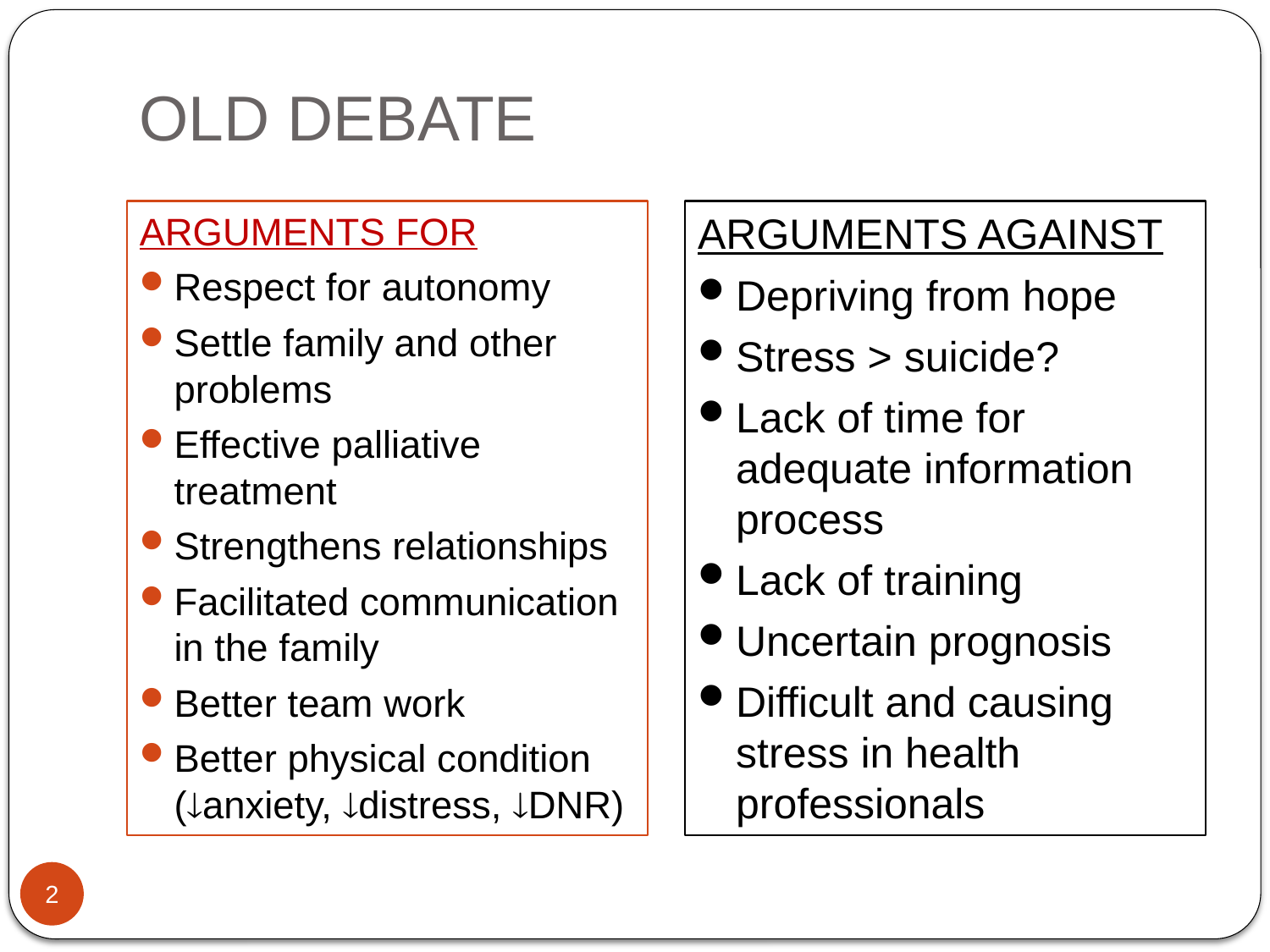

# OLD DEBATE
ARGUMENTS FOR
Respect for autonomy
Settle family and other problems
Effective palliative treatment
Strengthens relationships
Facilitated communication in the family
Better team work
Better physical condition (↓anxiety, ↓distress, ↓DNR)

ARGUMENTS AGAINST
Depriving from hope
Stress > suicide?
Lack of time for adequate information process
Lack of training
Uncertain prognosis
Difficult and causing stress in health professionals

2